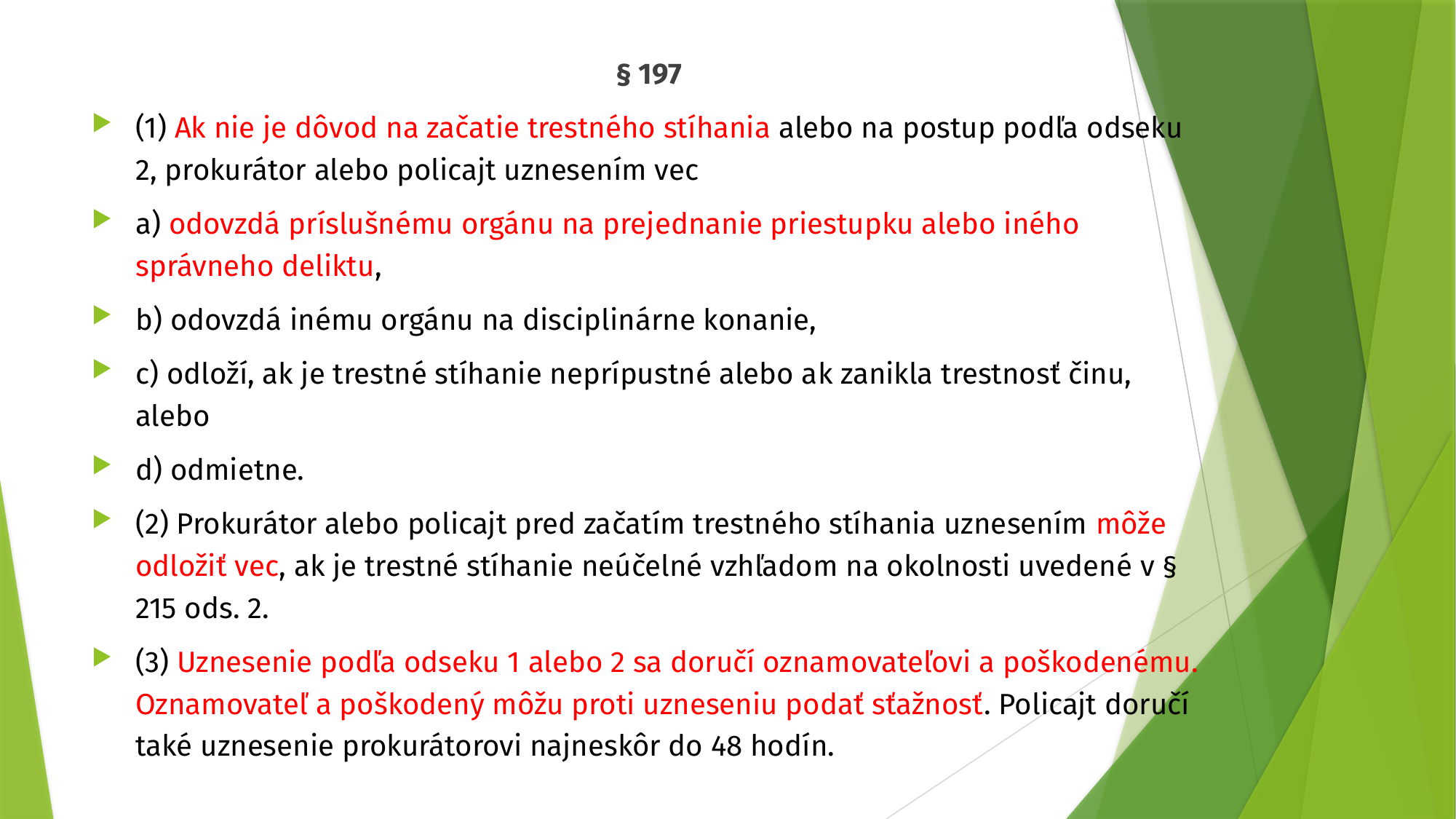

§ 197
(1) Ak nie je dôvod na začatie trestného stíhania alebo na postup podľa odseku 2, prokurátor alebo policajt uznesením vec
a) odovzdá príslušnému orgánu na prejednanie priestupku alebo iného správneho deliktu,
b) odovzdá inému orgánu na disciplinárne konanie,
c) odloží, ak je trestné stíhanie neprípustné alebo ak zanikla trestnosť činu, alebo
d) odmietne.
(2) Prokurátor alebo policajt pred začatím trestného stíhania uznesením môže odložiť vec, ak je trestné stíhanie neúčelné vzhľadom na okolnosti uvedené v § 215 ods. 2.
(3) Uznesenie podľa odseku 1 alebo 2 sa doručí oznamovateľovi a poškodenému. Oznamovateľ a poškodený môžu proti uzneseniu podať sťažnosť. Policajt doručí také uznesenie prokurátorovi najneskôr do 48 hodín.

#